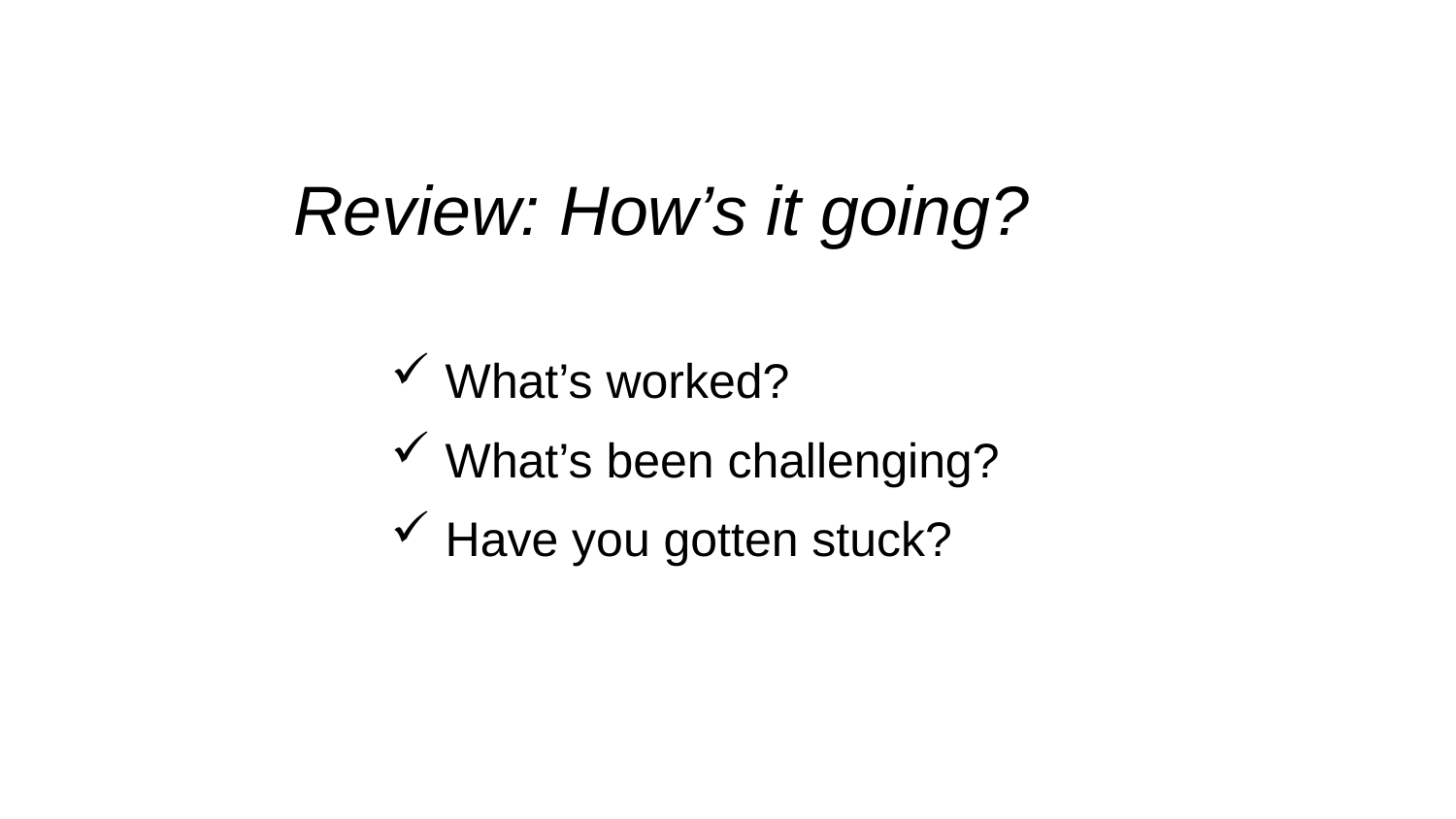

# Review: How’s it going?
What’s worked?
What’s been challenging?
Have you gotten stuck?